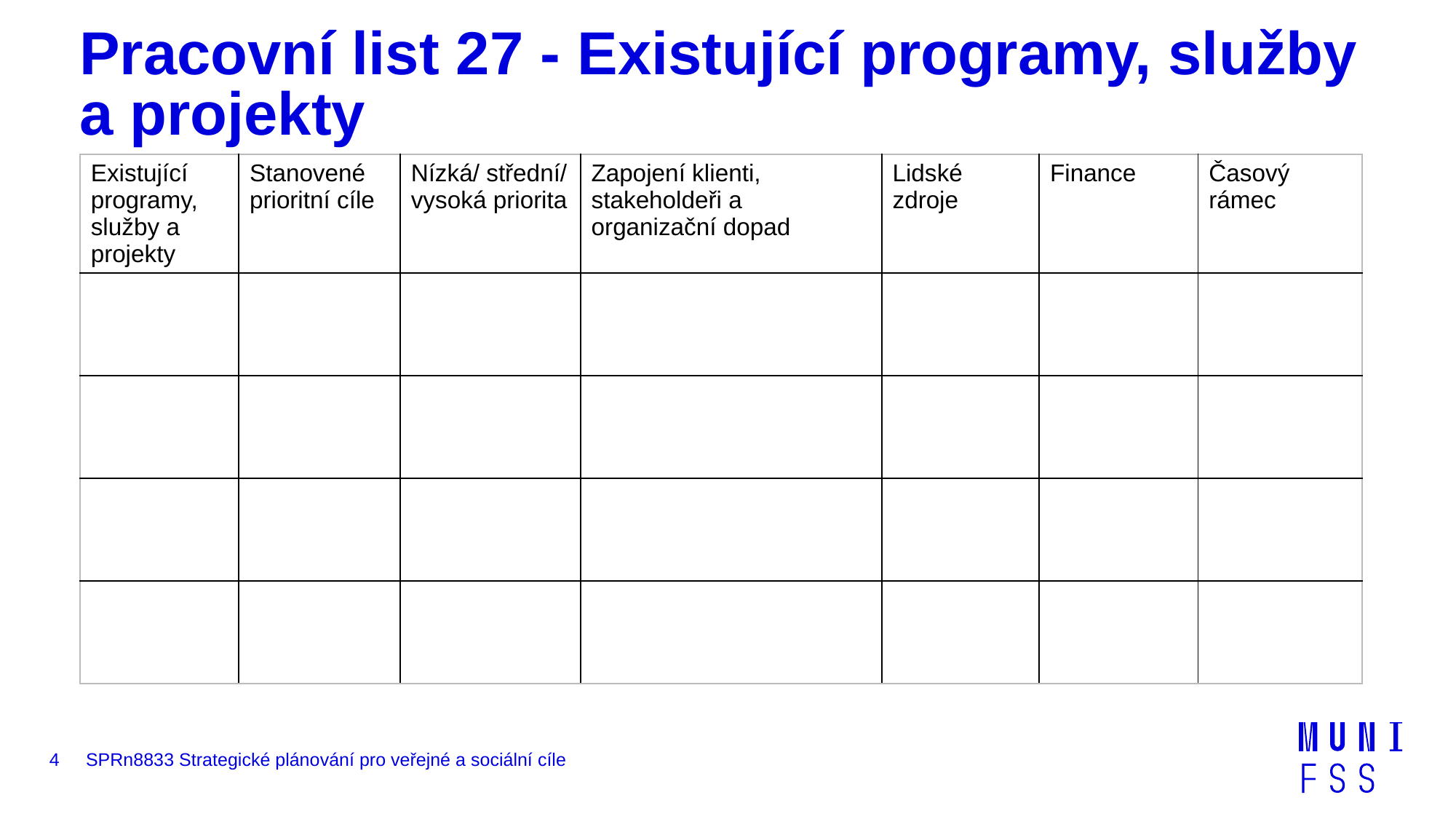

# Pracovní list 27 - Existující programy, služby a projekty
| Existující programy, služby a projekty | Stanovené prioritní cíle | Nízká/ střední/ vysoká priorita | Zapojení klienti, stakeholdeři a organizační dopad | Lidské zdroje | Finance | Časový rámec |
| --- | --- | --- | --- | --- | --- | --- |
|  |  |  |  |  |  |  |
|  |  |  |  |  |  |  |
|  |  |  |  |  |  |  |
|  |  |  |  |  |  |  |
4
SPRn8833 Strategické plánování pro veřejné a sociální cíle